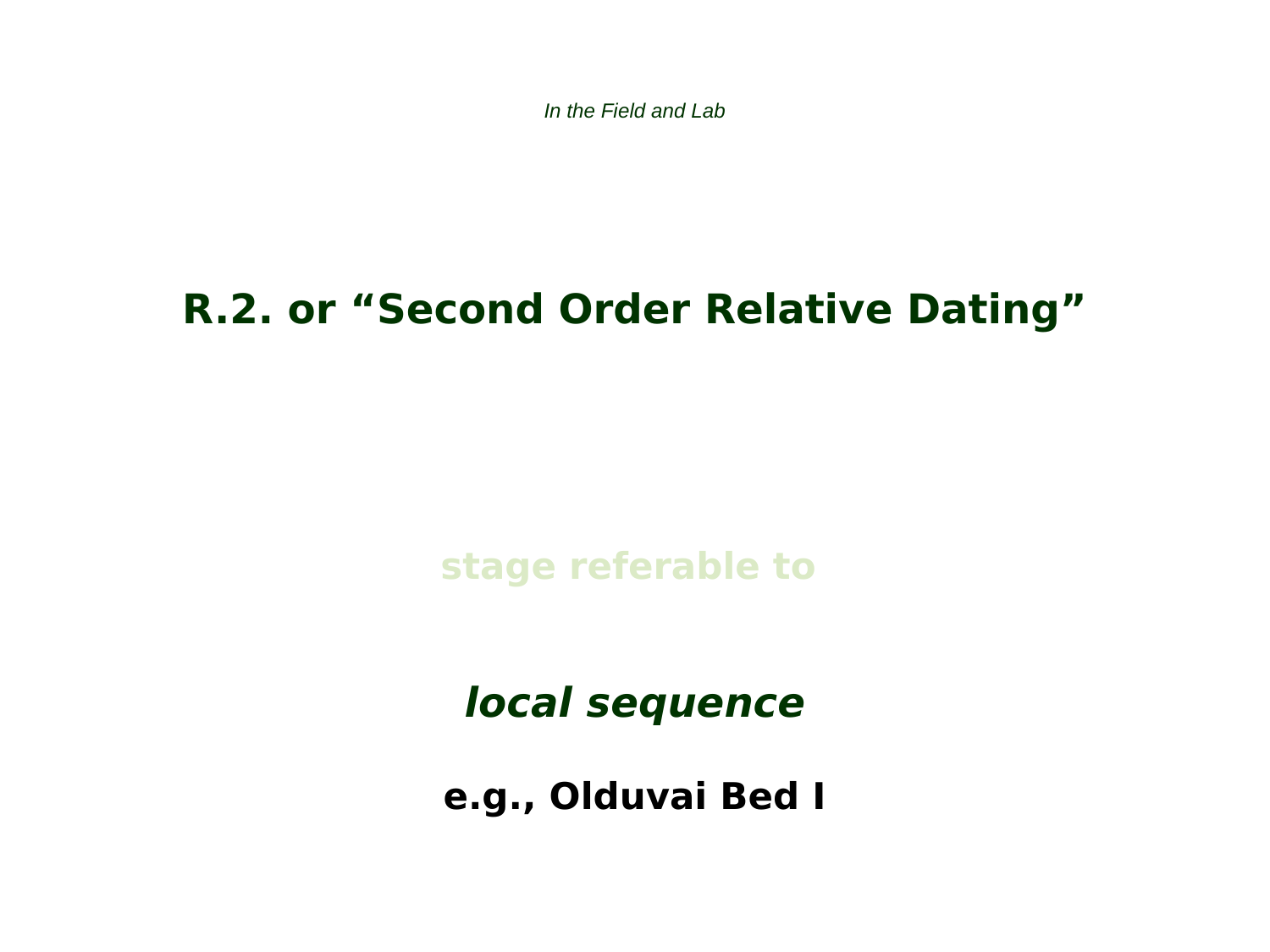

In the Field and Lab
R.2. or “Second Order Relative Dating”
stage referable to
local sequence
e.g., Olduvai Bed I